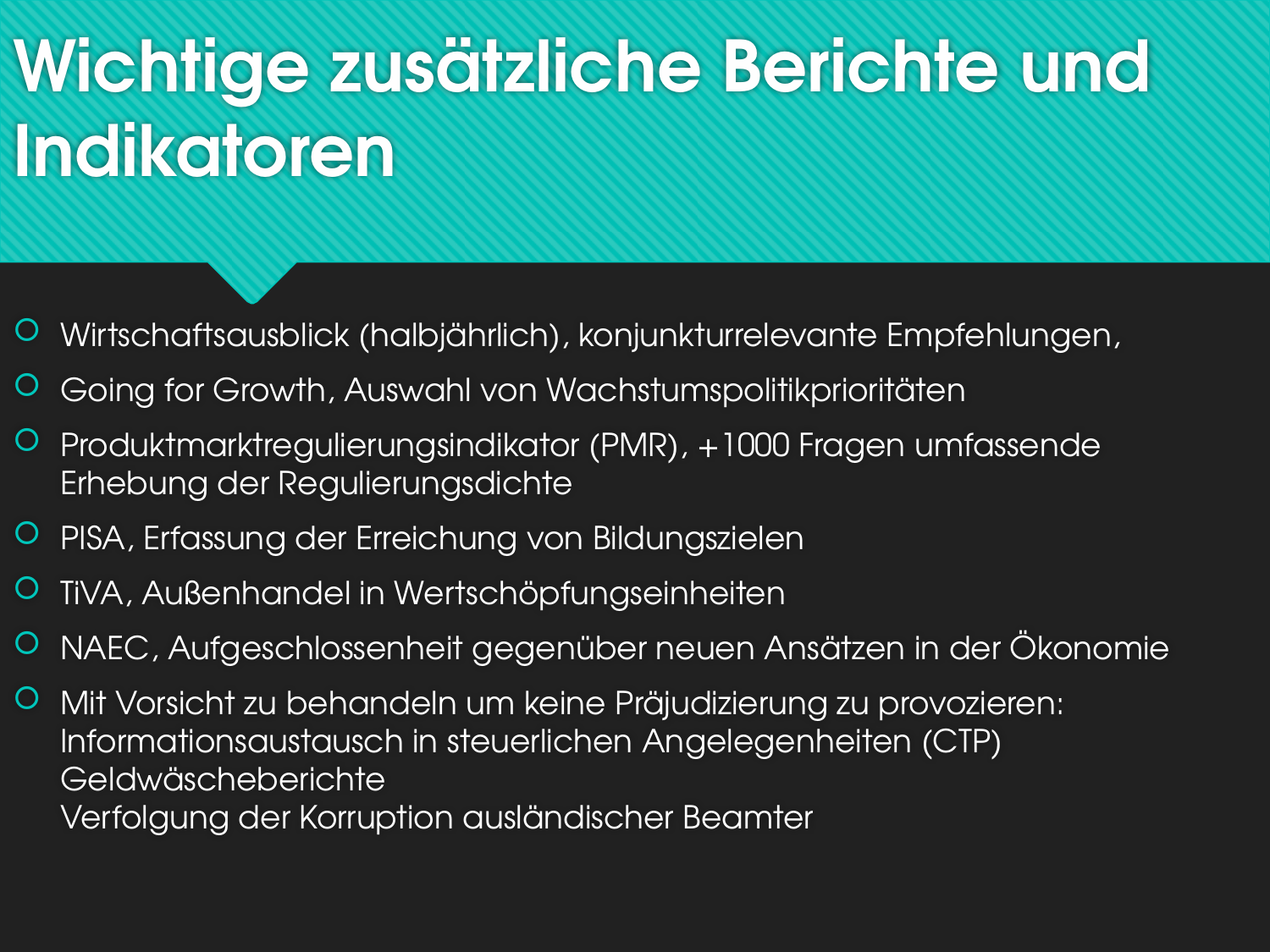

# Wichtige zusätzliche Berichte und Indikatoren
Wirtschaftsausblick (halbjährlich), konjunkturrelevante Empfehlungen,
Going for Growth, Auswahl von Wachstumspolitikprioritäten
Produktmarktregulierungsindikator (PMR), +1000 Fragen umfassende Erhebung der Regulierungsdichte
PISA, Erfassung der Erreichung von Bildungszielen
TiVA, Außenhandel in Wertschöpfungseinheiten
NAEC, Aufgeschlossenheit gegenüber neuen Ansätzen in der Ökonomie
Mit Vorsicht zu behandeln um keine Präjudizierung zu provozieren:
Informationsaustausch in steuerlichen Angelegenheiten (CTP)
Geldwäscheberichte
Verfolgung der Korruption ausländischer Beamter